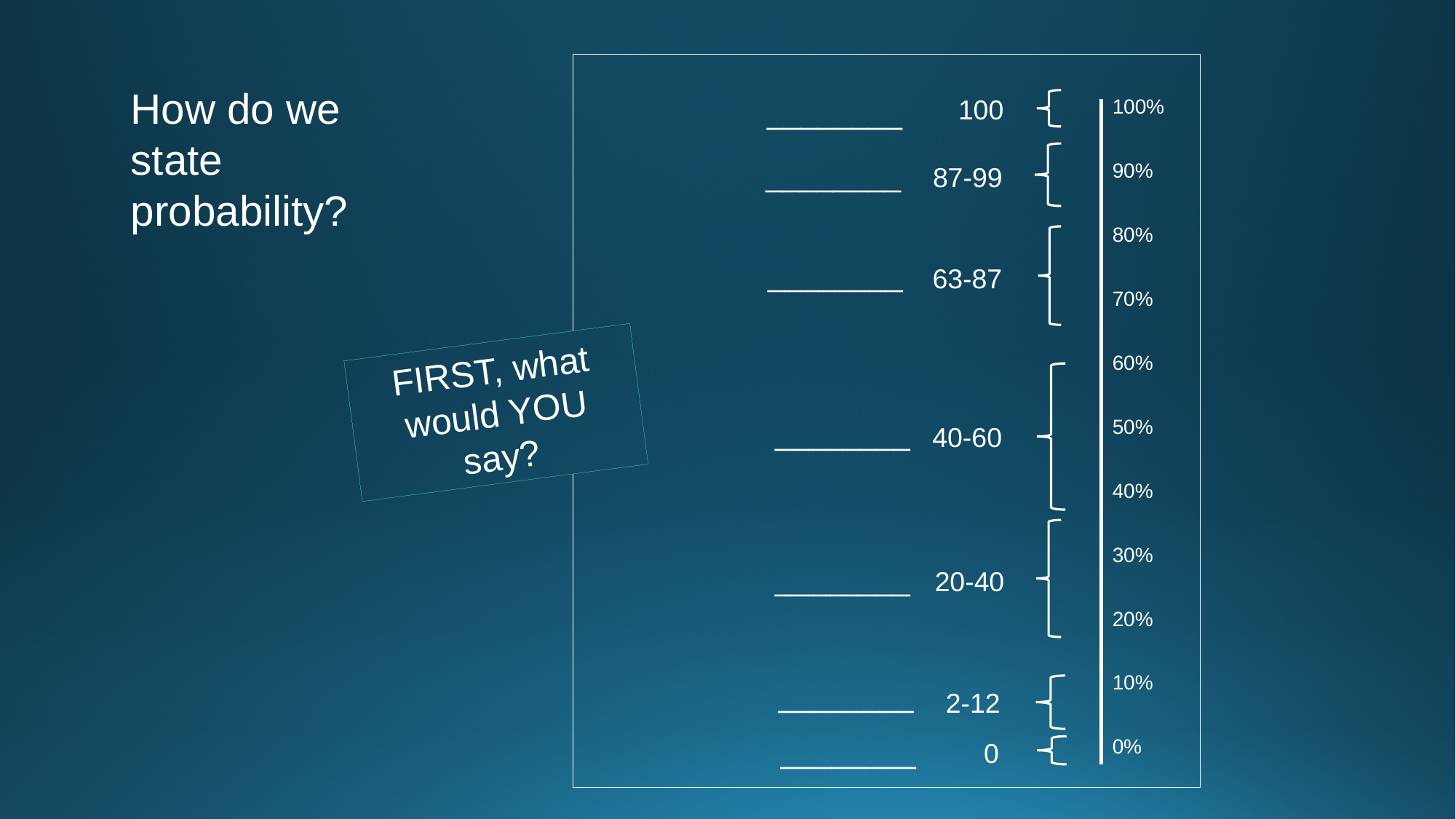

How do we state probability?
100
________

| 100% |
| --- |
| 90% |
| 80% |
| 70% |
| 60% |
| 50% |
| 40% |
| 30% |
| 20% |
| 10% |
| 0% |

________
87-99

________
63-87
FIRST, what would YOU say?

________
40-60

________
20-40
________

2-12
________
0